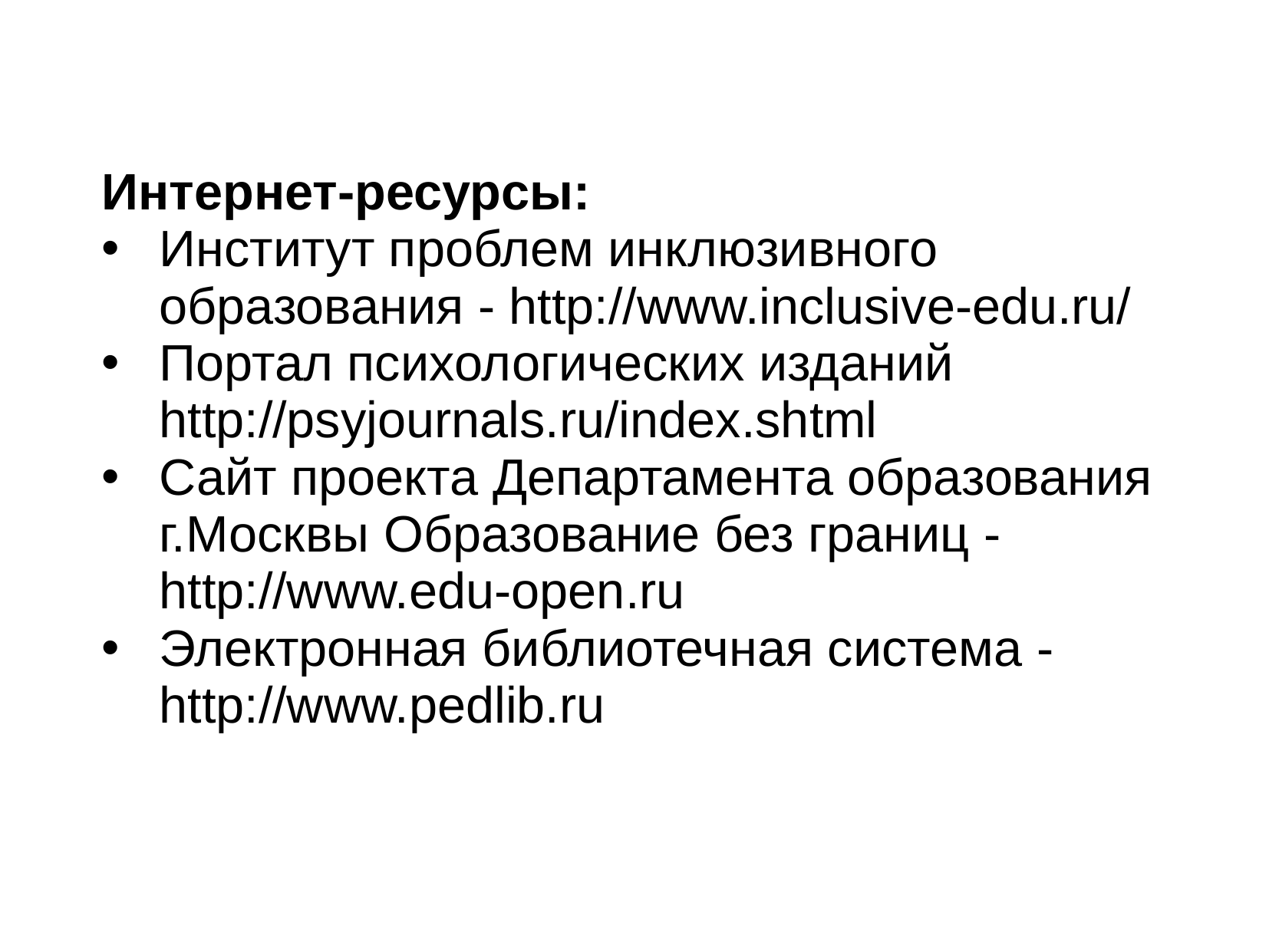

Интернет-ресурсы:
Институт проблем инклюзивного образования - http://www.inclusive-edu.ru/
Портал психологических изданий http://psyjournals.ru/index.shtml
Сайт проекта Департамента образования г.Москвы Образование без границ - http://www.edu-open.ru
Электронная библиотечная система - http://www.pedlib.ru